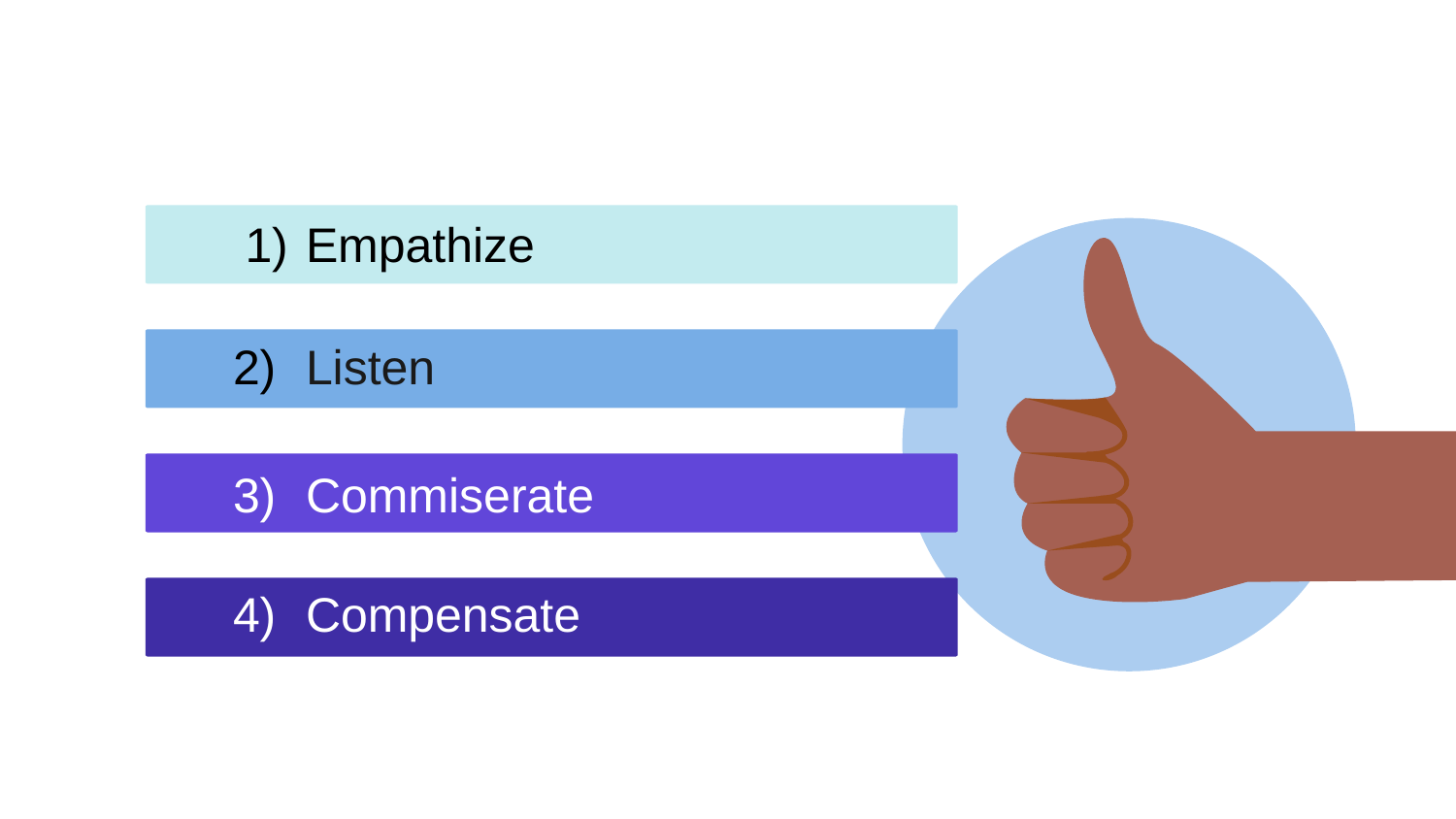

# Empathize

2)  	Listen
3)  	Commiserate
4)  	Compensate